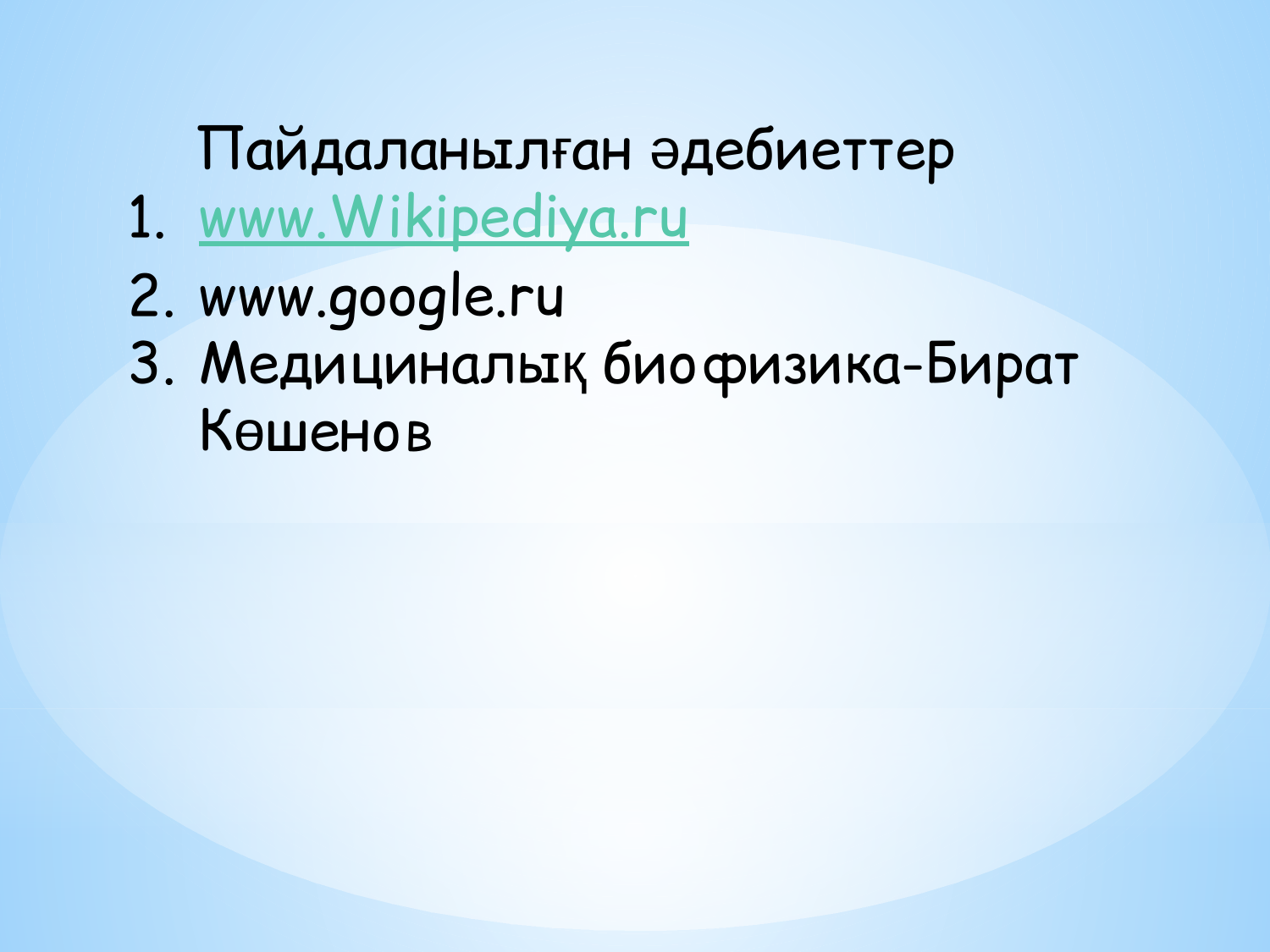

Пайдаланылған әдебиеттер
www.Wikipediya.ru
www.google.ru
Медициналық биофизика-Бират Көшенов